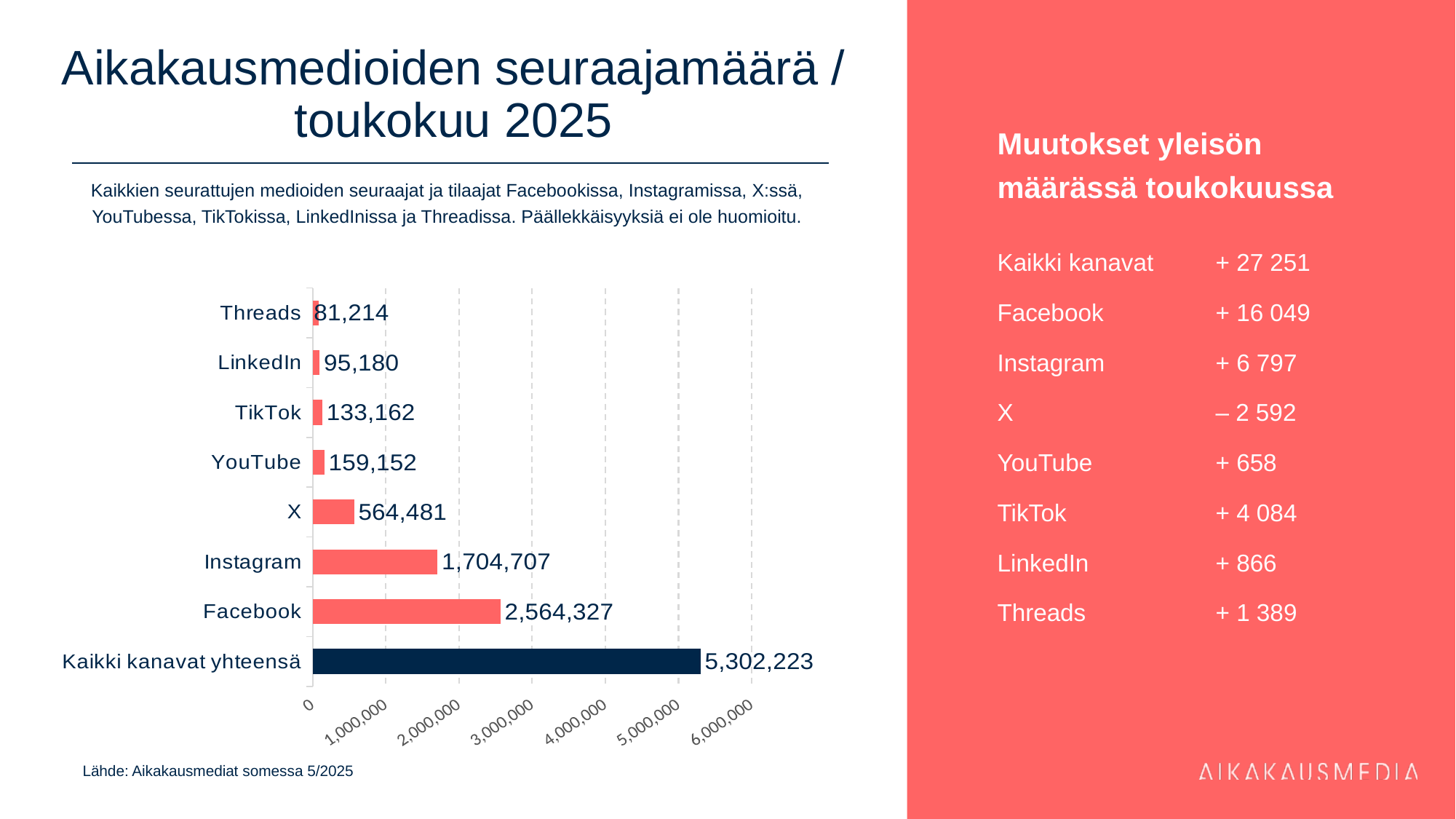

# Aikakausmedioiden seuraajamäärä / toukokuu 2025
Muutokset yleisön määrässä toukokuussa
Kaikki kanavat	+ 27 251
Facebook  	+ 16 049
Instagram  	+ 6 797
X  		– 2 592
YouTube		+ 658
TikTok  		+ 4 084
LinkedIn  		+ 866
Threads  		+ 1 389
Kaikkien seurattujen medioiden seuraajat ja tilaajat Facebookissa, Instagramissa, X:ssä, YouTubessa, TikTokissa, LinkedInissa ja Threadissa. Päällekkäisyyksiä ei ole huomioitu.

### Chart

| Category |  |
|---|---|
| Kaikki kanavat yhteensä | 5302223.0 |
| Facebook | 2564327.0 |
| Instagram | 1704707.0 |
| X | 564481.0 |
| YouTube | 159152.0 |
| TikTok | 133162.0 |
| LinkedIn | 95180.0 |
| Threads | 81214.0 |